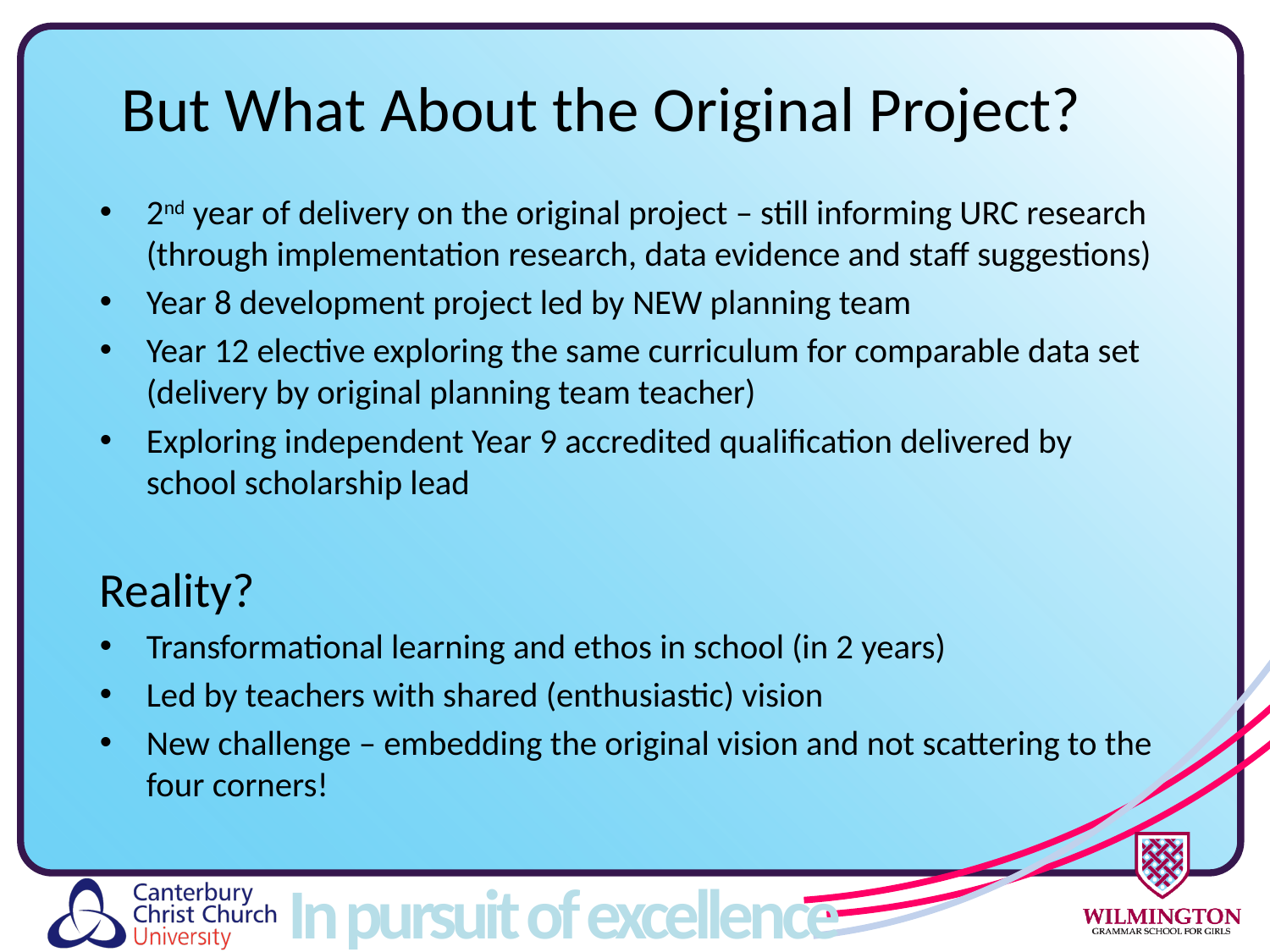

# But What About the Original Project?
2nd year of delivery on the original project – still informing URC research (through implementation research, data evidence and staff suggestions)
Year 8 development project led by NEW planning team
Year 12 elective exploring the same curriculum for comparable data set (delivery by original planning team teacher)
Exploring independent Year 9 accredited qualification delivered by school scholarship lead

Reality?
Transformational learning and ethos in school (in 2 years)
Led by teachers with shared (enthusiastic) vision
New challenge – embedding the original vision and not scattering to the four corners!